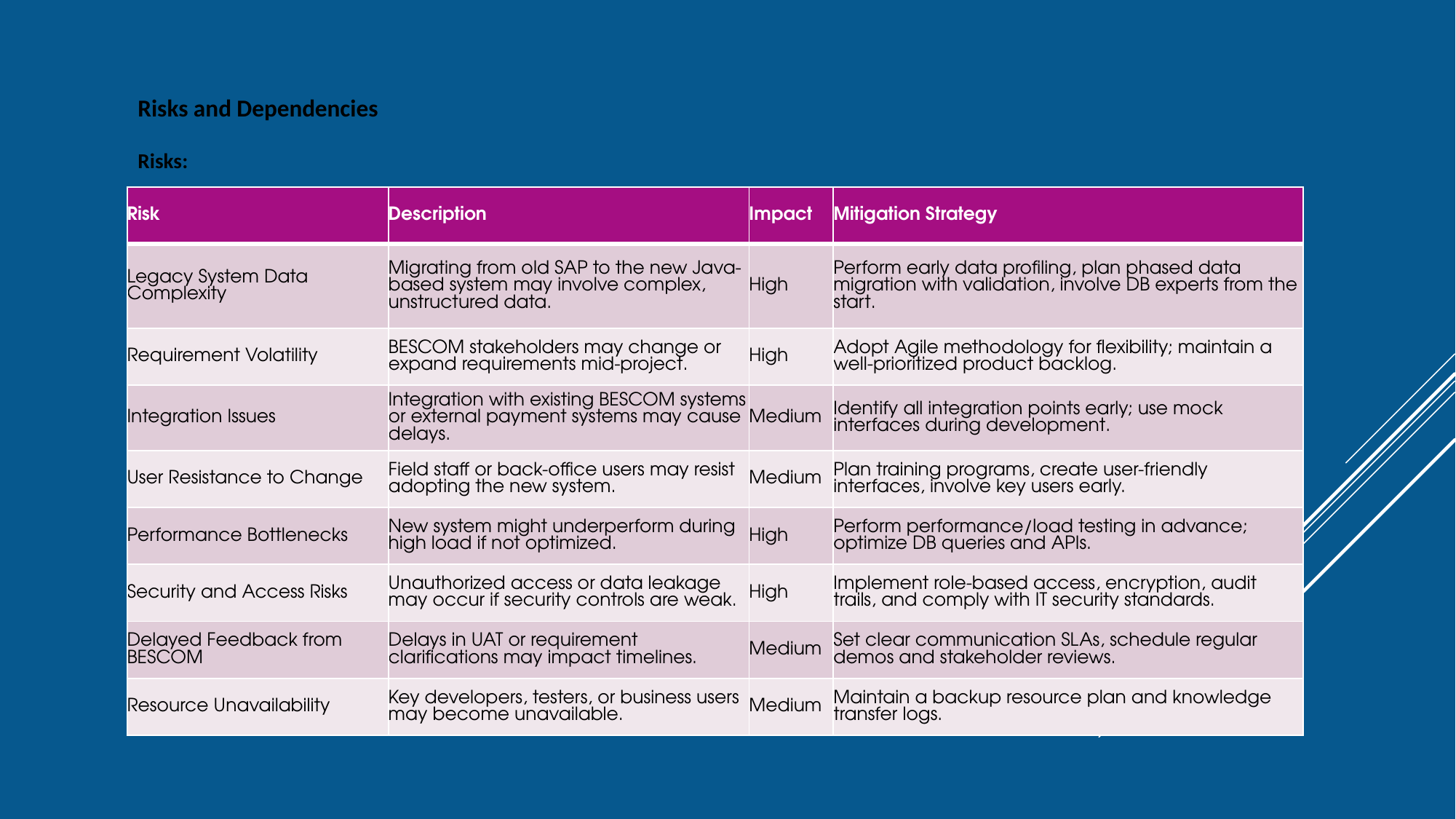

Risks and Dependencies

Risks:

| Risk | Description | Impact | Mitigation Strategy |
| --- | --- | --- | --- |
| Legacy System Data Complexity | Migrating from old SAP to the new Java-based system may involve complex, unstructured data. | High | Perform early data profiling, plan phased data migration with validation, involve DB experts from the start. |
| Requirement Volatility | BESCOM stakeholders may change or expand requirements mid-project. | High | Adopt Agile methodology for flexibility; maintain a well-prioritized product backlog. |
| Integration Issues | Integration with existing BESCOM systems or external payment systems may cause delays. | Medium | Identify all integration points early; use mock interfaces during development. |
| User Resistance to Change | Field staff or back-office users may resist adopting the new system. | Medium | Plan training programs, create user-friendly interfaces, involve key users early. |
| Performance Bottlenecks | New system might underperform during high load if not optimized. | High | Perform performance/load testing in advance; optimize DB queries and APIs. |
| Security and Access Risks | Unauthorized access or data leakage may occur if security controls are weak. | High | Implement role-based access, encryption, audit trails, and comply with IT security standards. |
| Delayed Feedback from BESCOM | Delays in UAT or requirement clarifications may impact timelines. | Medium | Set clear communication SLAs, schedule regular demos and stakeholder reviews. |
| Resource Unavailability | Key developers, testers, or business users may become unavailable. | Medium | Maintain a backup resource plan and knowledge transfer logs. |